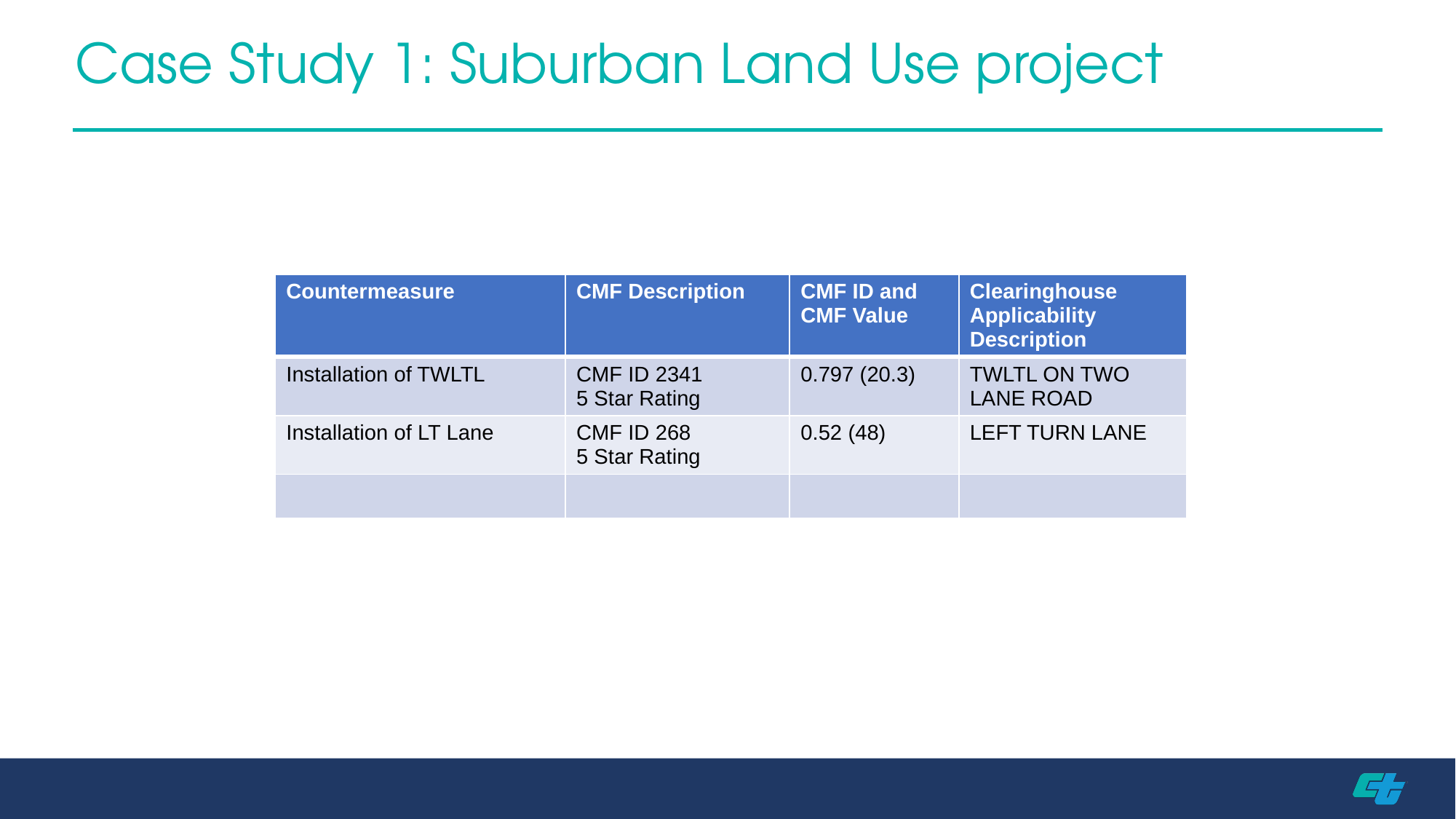

# Case Study 1: Suburban Land Use project
| Countermeasure | CMF Description | CMF ID and CMF Value | Clearinghouse Applicability Description |
| --- | --- | --- | --- |
| Installation of TWLTL | CMF ID 2341 5 Star Rating | 0.797 (20.3) | TWLTL ON TWO LANE ROAD |
| Installation of LT Lane | CMF ID 268 5 Star Rating | 0.52 (48) | LEFT TURN LANE |
|  |  |  |  |